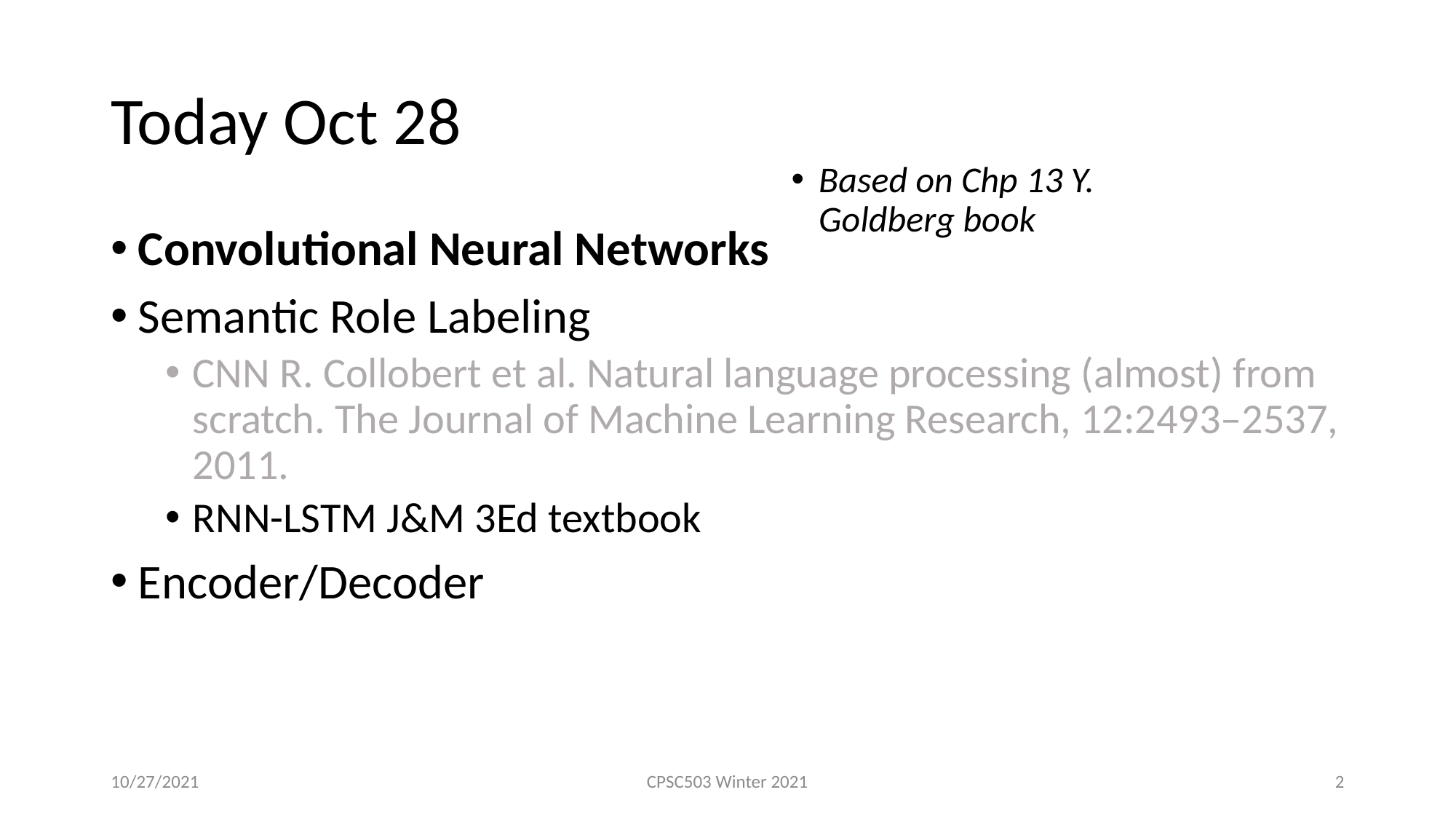

# Today Oct 28
Based on Chp 13 Y. Goldberg book
Convolutional Neural Networks
Semantic Role Labeling
CNN R. Collobert et al. Natural language processing (almost) from scratch. The Journal of Machine Learning Research, 12:2493–2537, 2011.
RNN-LSTM J&M 3Ed textbook
Encoder/Decoder
10/27/2021
CPSC503 Winter 2021
2